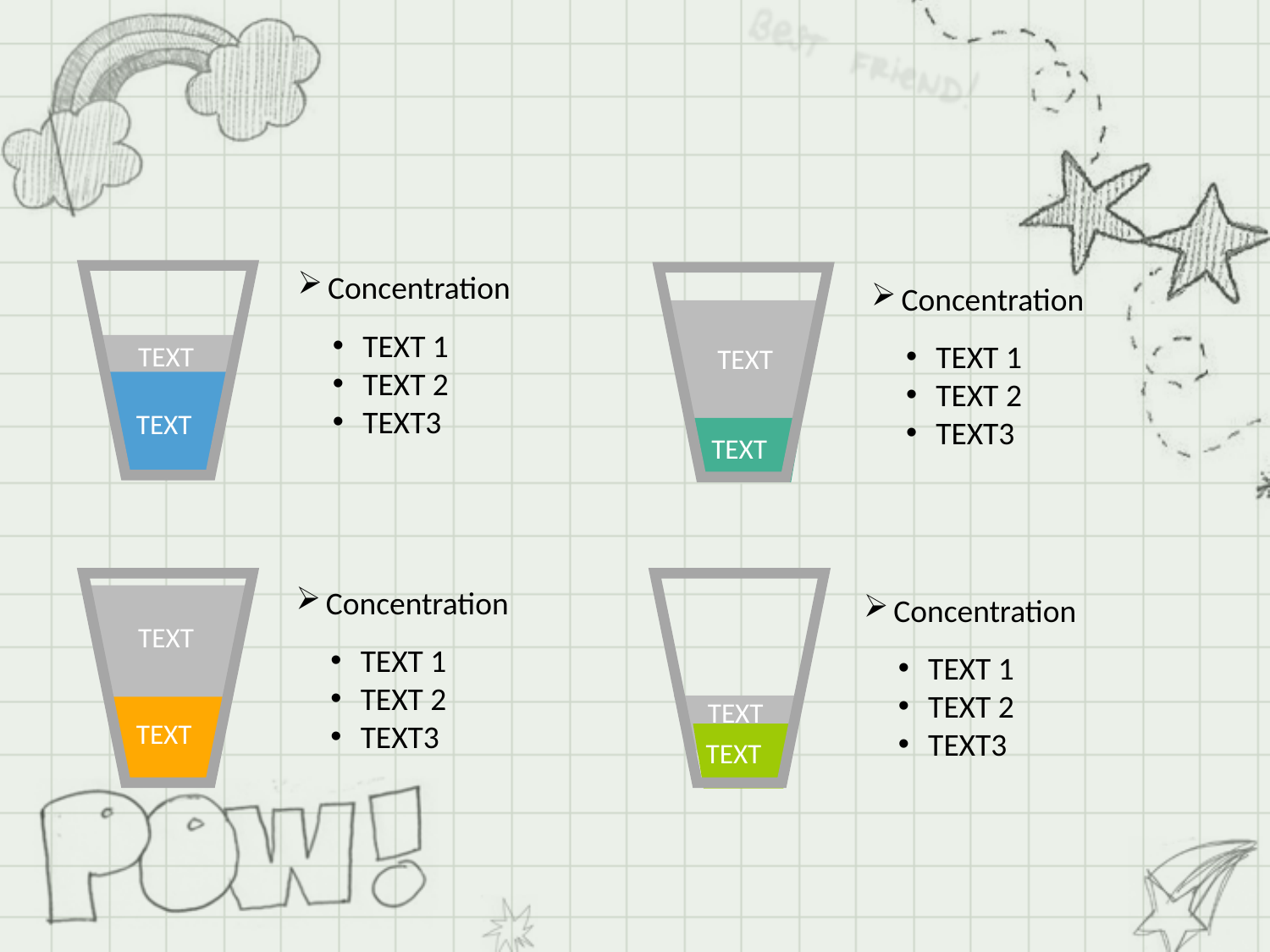

Concentration

TEXT

TEXT

TEXT

TEXT
Concentration
TEXT 1
TEXT 2
TEXT3
TEXT 1
TEXT 2
TEXT3

TEXT

TEXT

TEXT

TEXT

Concentration
Concentration
TEXT 1
TEXT 2
TEXT3
TEXT 1
TEXT 2
TEXT3